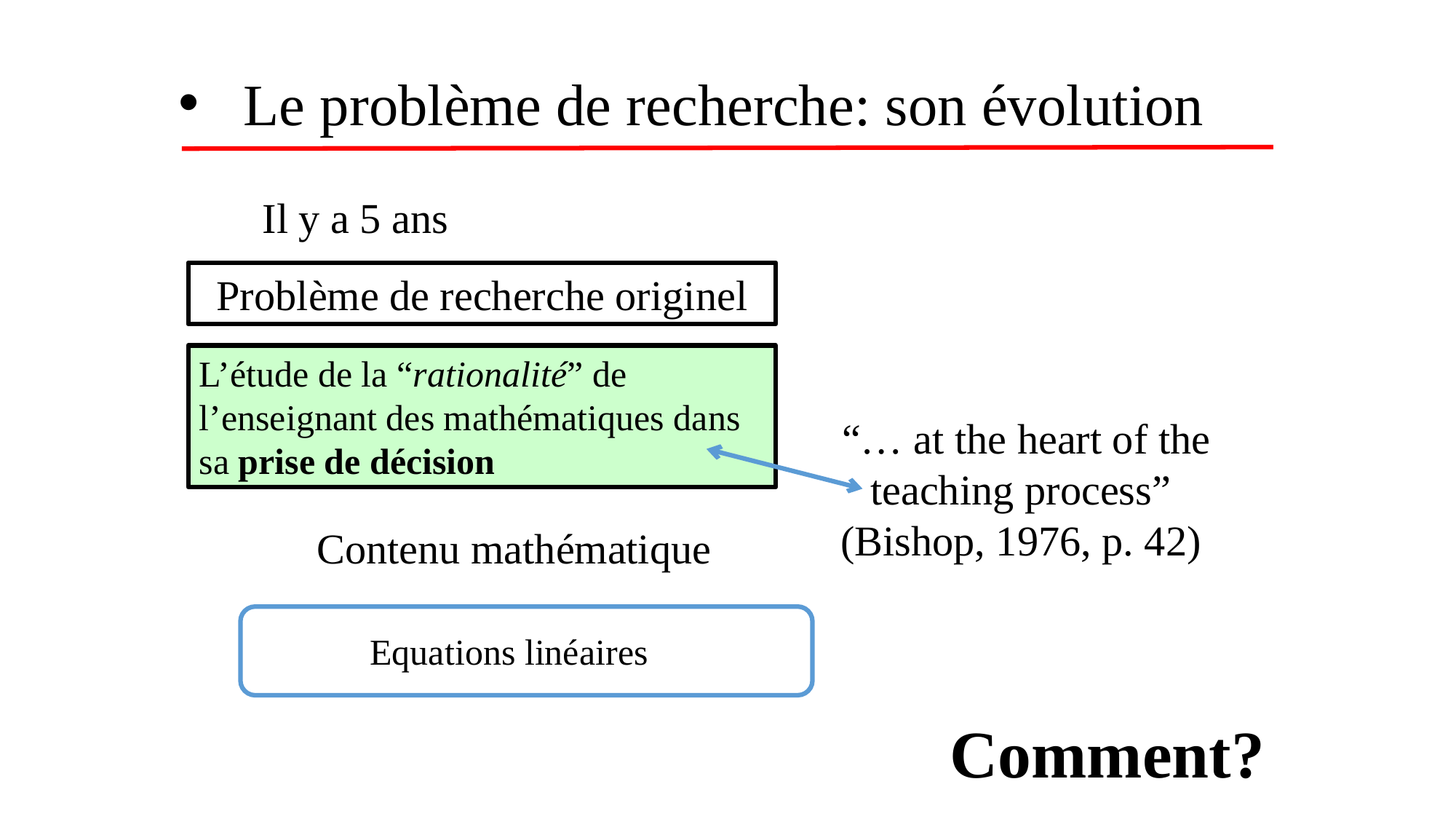

Le problème de recherche: son évolution
Il y a 5 ans
Problème de recherche originel
L’étude de la “rationalité” de l’enseignant des mathématiques dans sa prise de décision
“… at the heart of the teaching process”
(Bishop, 1976, p. 42)
Contenu mathématique

Equations linéaires
Comment?